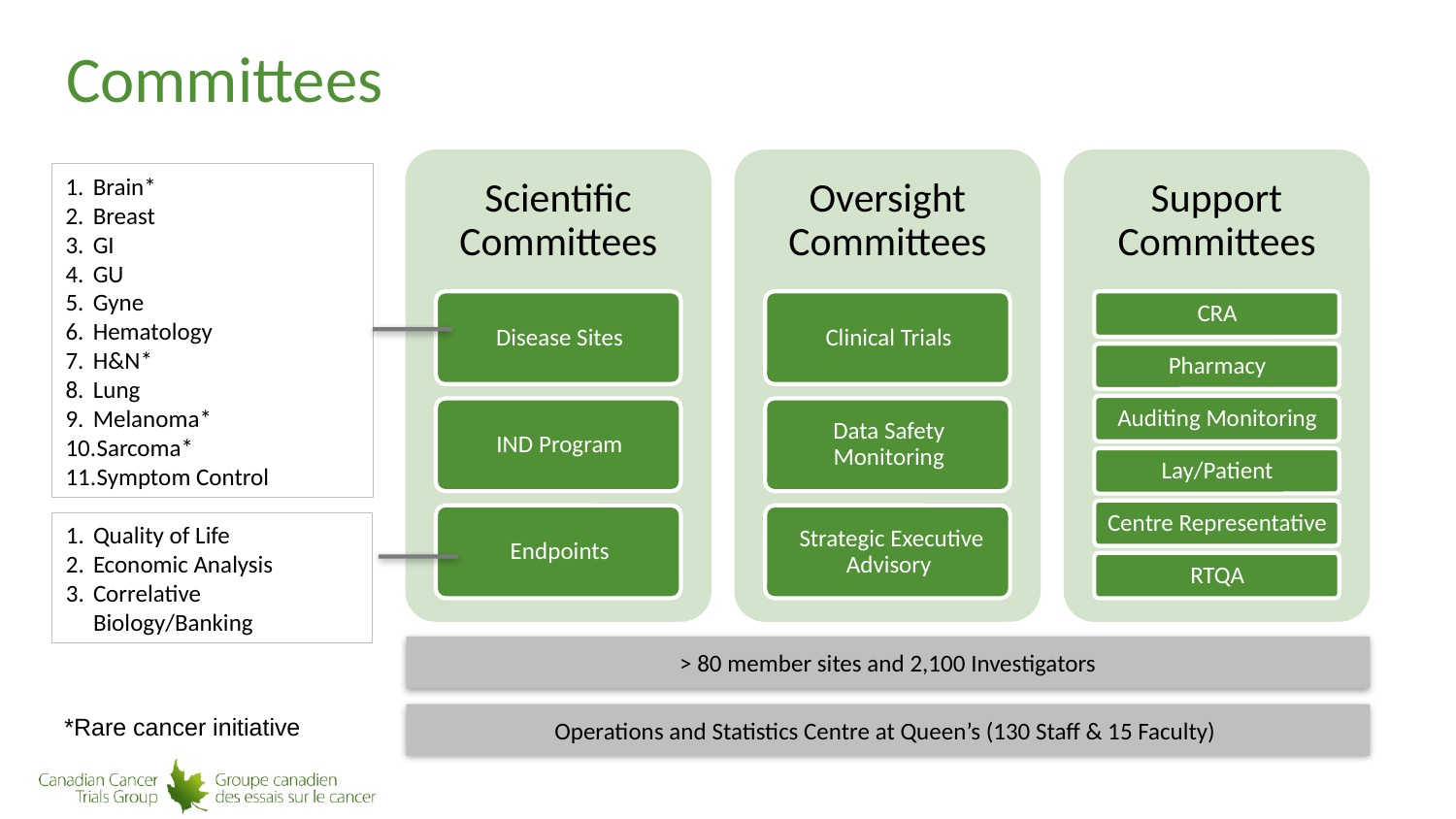

# Committees
Scientific Committees
Disease Sites
IND Program
Endpoints
Oversight Committees
Clinical Trials
Data Safety Monitoring
 Strategic Executive Advisory
Support Committees
CRA
Pharmacy
Auditing Monitoring
Lay/Patient
Centre Representative
RTQA
Brain*
Breast
GI
GU
Gyne
Hematology
H&N*
Lung
Melanoma*
Sarcoma*
Symptom Control
Quality of Life
Economic Analysis
Correlative Biology/Banking

> 80 member sites and 2,100 Investigators

*Rare cancer initiative

Operations and Statistics Centre at Queen’s (130 Staff & 15 Faculty)